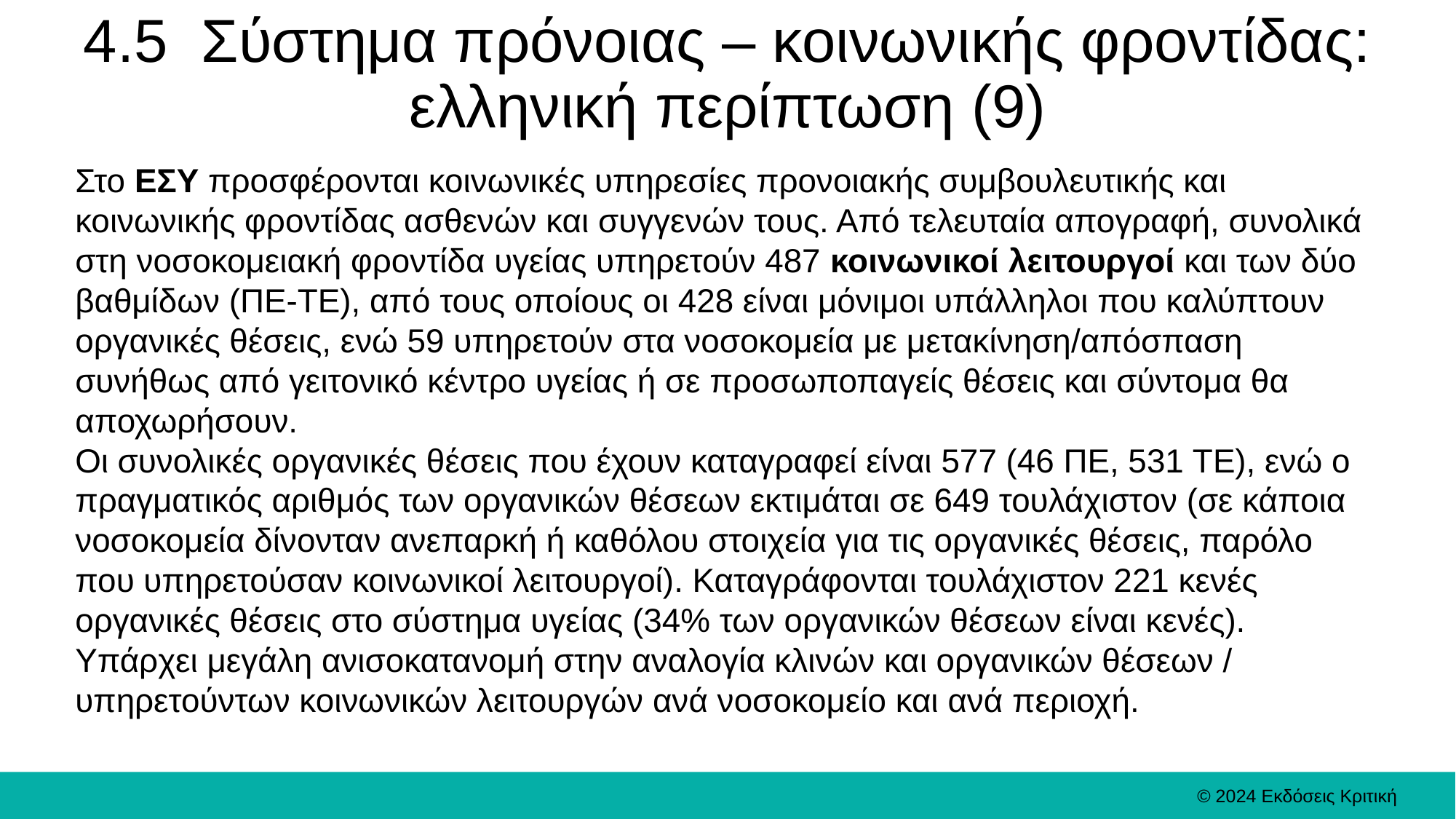

# 4.5  Σύστημα πρόνοιας – κοινωνικής φροντίδας: ελληνική περίπτωση (9)
Στο ΕΣΥ προσφέρονται κοινωνικές υπηρεσίες προνοιακής συμβουλευτικής και κοινωνικής φροντίδας ασθενών και συγγενών τους. Από τελευταία απογραφή, συνολικά στη νοσοκομειακή φροντίδα υγείας υπηρετούν 487 κοινωνικοί λειτουργοί και των δύο βαθμίδων (ΠΕ-ΤΕ), από τους οποίους οι 428 είναι μόνιμοι υπάλληλοι που καλύπτουν οργανικές θέσεις, ενώ 59 υπηρετούν στα νοσοκομεία με μετακίνηση/απόσπαση συνήθως από γειτονικό κέντρο υγείας ή σε προσωποπαγείς θέσεις και σύντομα θα αποχωρήσουν.
Οι συνολικές οργανικές θέσεις που έχουν καταγραφεί είναι 577 (46 ΠΕ, 531 ΤΕ), ενώ ο πραγματικός αριθμός των οργανικών θέσεων εκτιμάται σε 649 τουλάχιστον (σε κάποια νοσοκομεία δίνονταν ανεπαρκή ή καθόλου στοιχεία για τις οργανικές θέσεις, παρόλο που υπηρετούσαν κοινωνικοί λειτουργοί). Καταγράφονται τουλάχιστον 221 κενές οργανικές θέσεις στο σύστημα υγείας (34% των οργανικών θέσεων είναι κενές).
Υπάρχει μεγάλη ανισοκατανομή στην αναλογία κλινών και οργανικών θέσεων / υπηρετούντων κοινωνικών λειτουργών ανά νοσοκομείο και ανά περιοχή.

© 2024 Εκδόσεις Κριτική